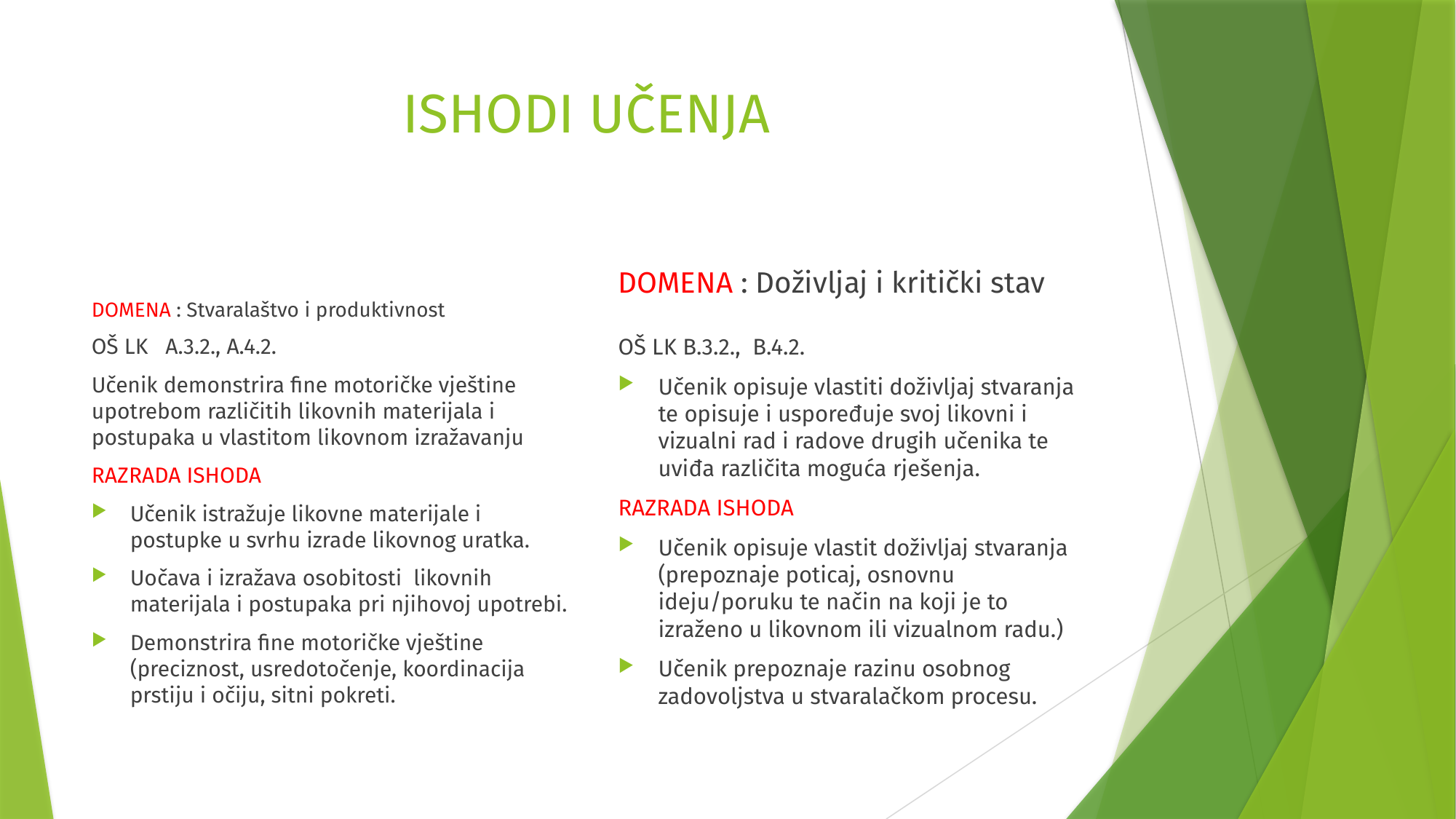

# ISHODI UČENJA

DOMENA : Stvaralaštvo i produktivnost

DOMENA : Doživljaj i kritički stav

OŠ LK   A.3.2., A.4.2.
Učenik demonstrira fine motoričke vještine upotrebom različitih likovnih materijala i postupaka u vlastitom likovnom izražavanju
RAZRADA ISHODA
Učenik istražuje likovne materijale i postupke u svrhu izrade likovnog uratka.
Uočava i izražava osobitosti  likovnih materijala i postupaka pri njihovoj upotrebi.
Demonstrira fine motoričke vještine (preciznost, usredotočenje, koordinacija prstiju i očiju, sitni pokreti.

OŠ LK B.3.2.,  B.4.2.
Učenik opisuje vlastiti doživljaj stvaranja te opisuje i uspoređuje svoj likovni i vizualni rad i radove drugih učenika te uviđa različita moguća rješenja.
RAZRADA ISHODA
Učenik opisuje vlastit doživljaj stvaranja (prepoznaje poticaj, osnovnu ideju/poruku te način na koji je to izraženo u likovnom ili vizualnom radu.)
Učenik prepoznaje razinu osobnog zadovoljstva u stvaralačkom procesu.